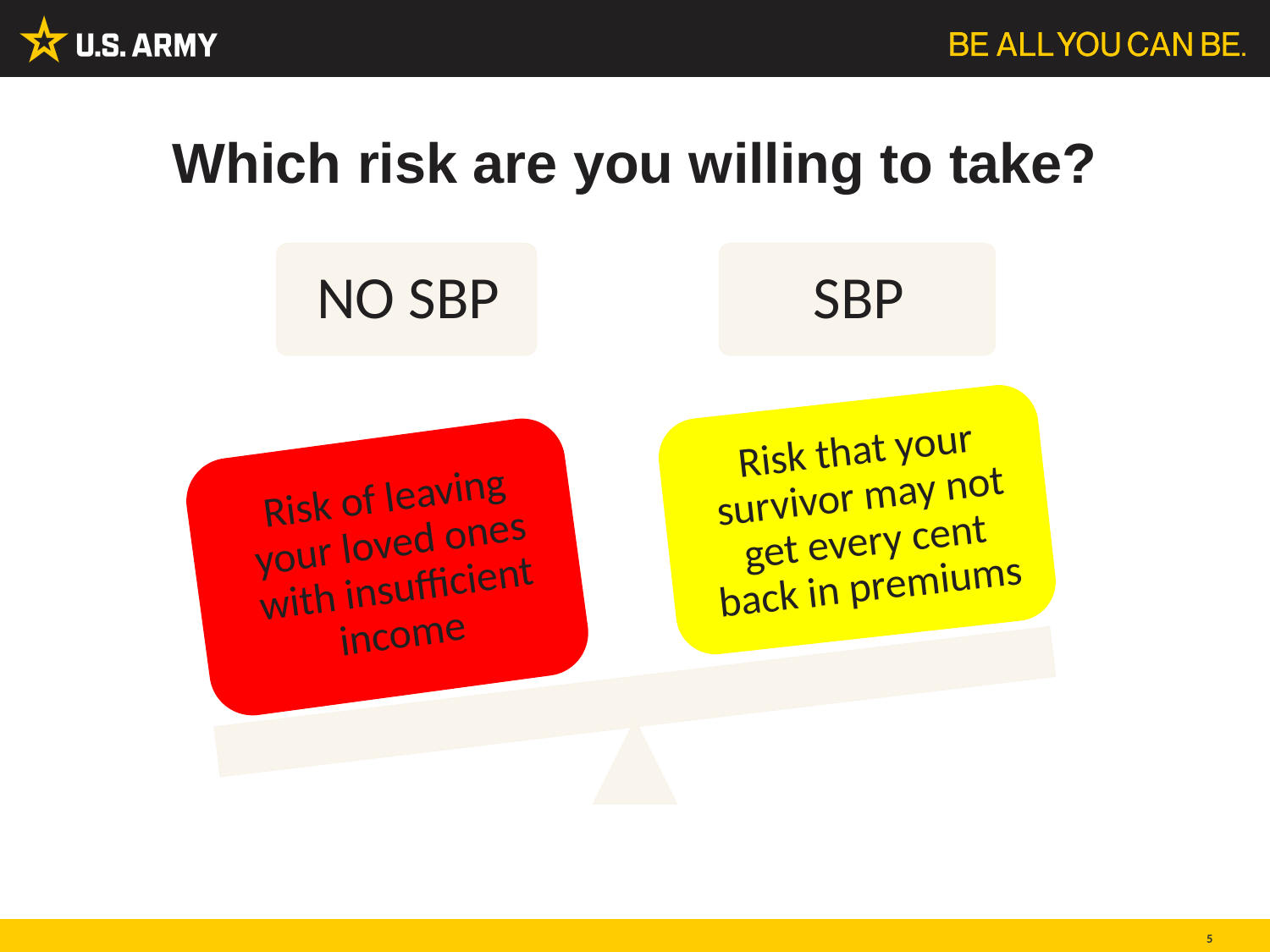

# Which risk are you willing to take?
NO SBP
SBP
Risk of leaving your loved ones with insufficient income
Risk that your survivor may not get every cent back in premiums